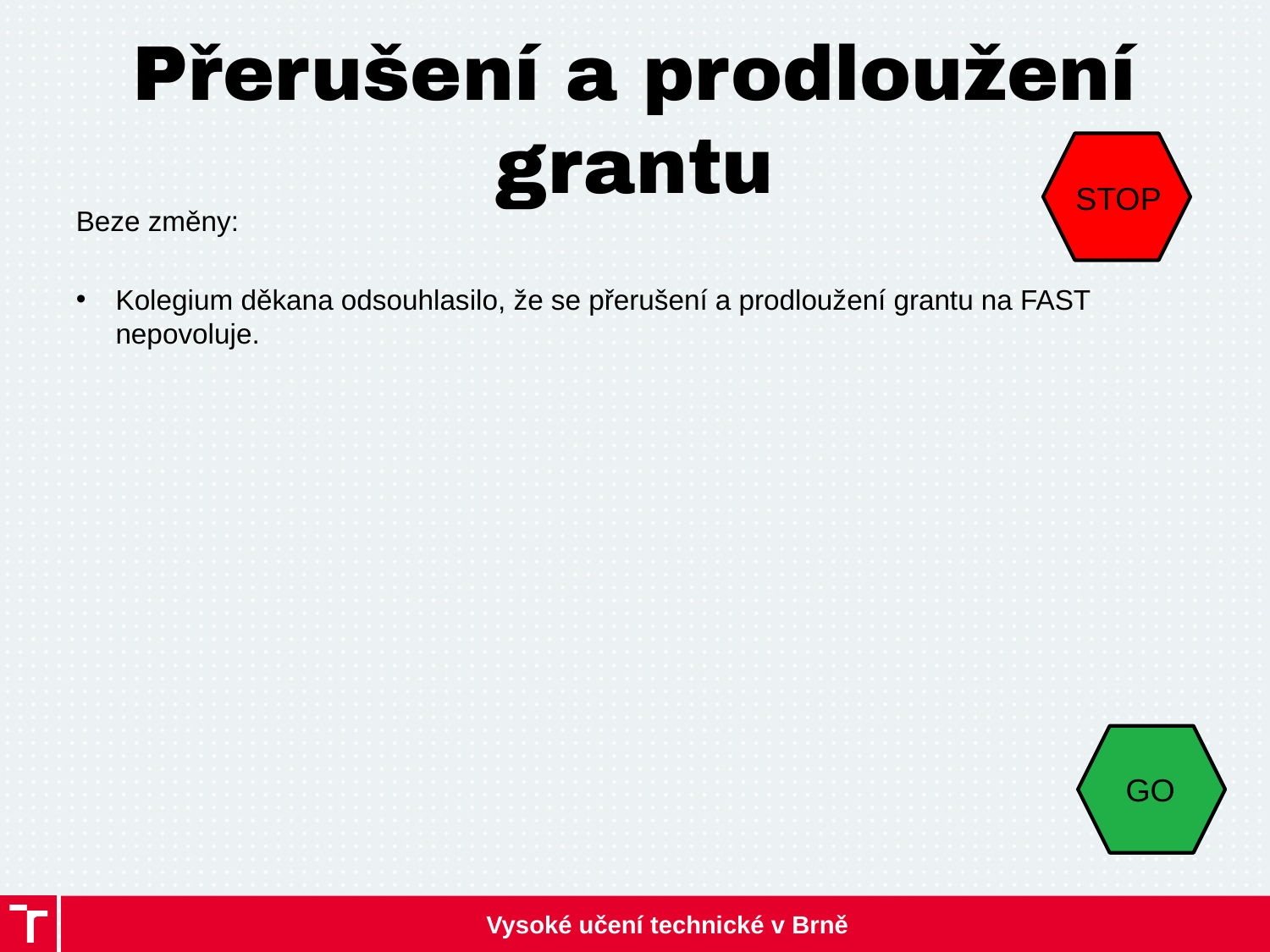

# Přerušení a prodloužení grantu

STOP
Beze změny:

Kolegium děkana odsouhlasilo, že se přerušení a prodloužení grantu na FAST nepovoluje.

 GO